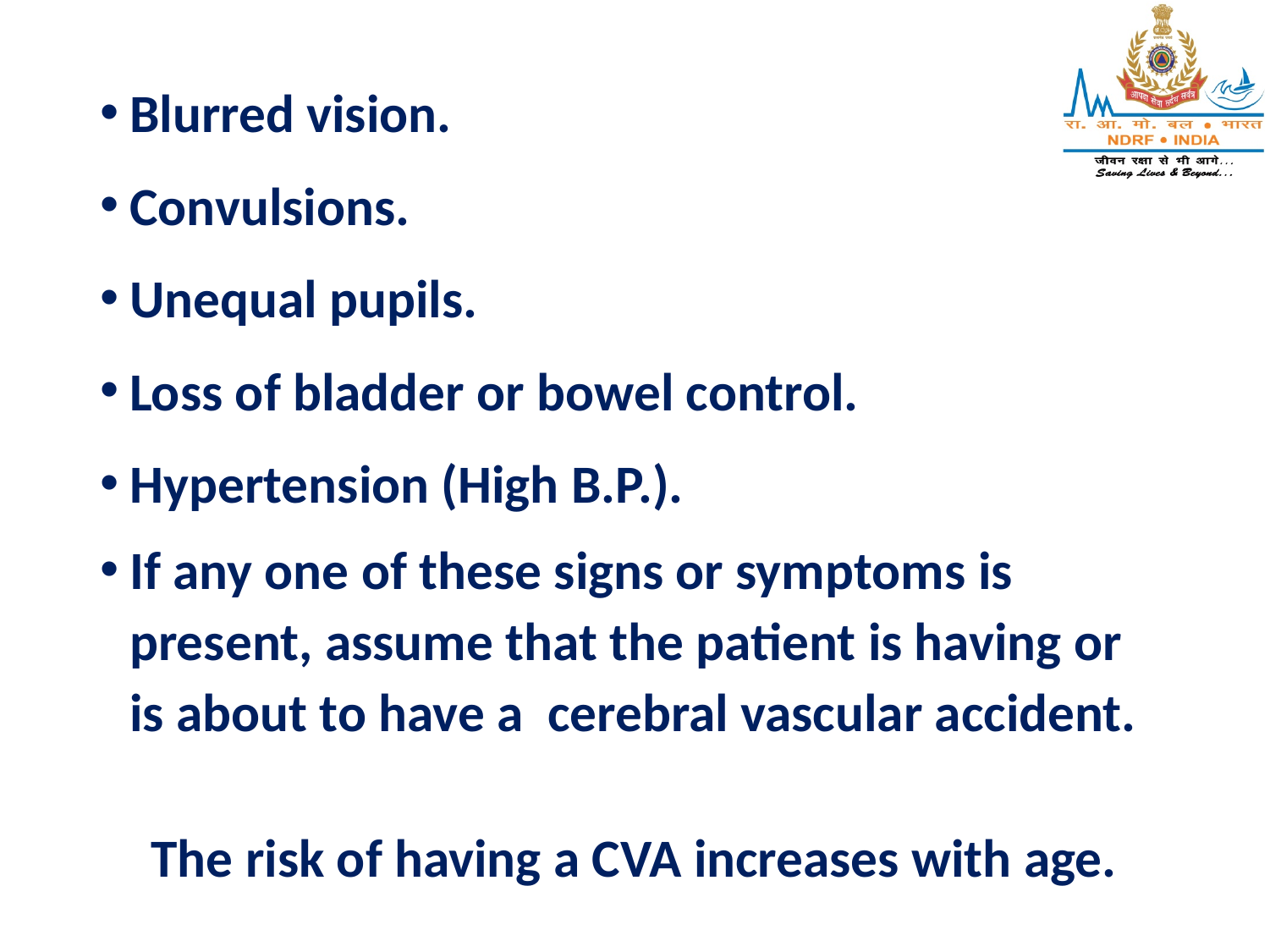

Blurred vision.
Convulsions.
Unequal pupils.
Loss of bladder or bowel control.
Hypertension (High B.P.).
If any one of these signs or symptoms is present, assume that the patient is having or is about to have a  cerebral vascular accident.

The risk of having a CVA increases with age.